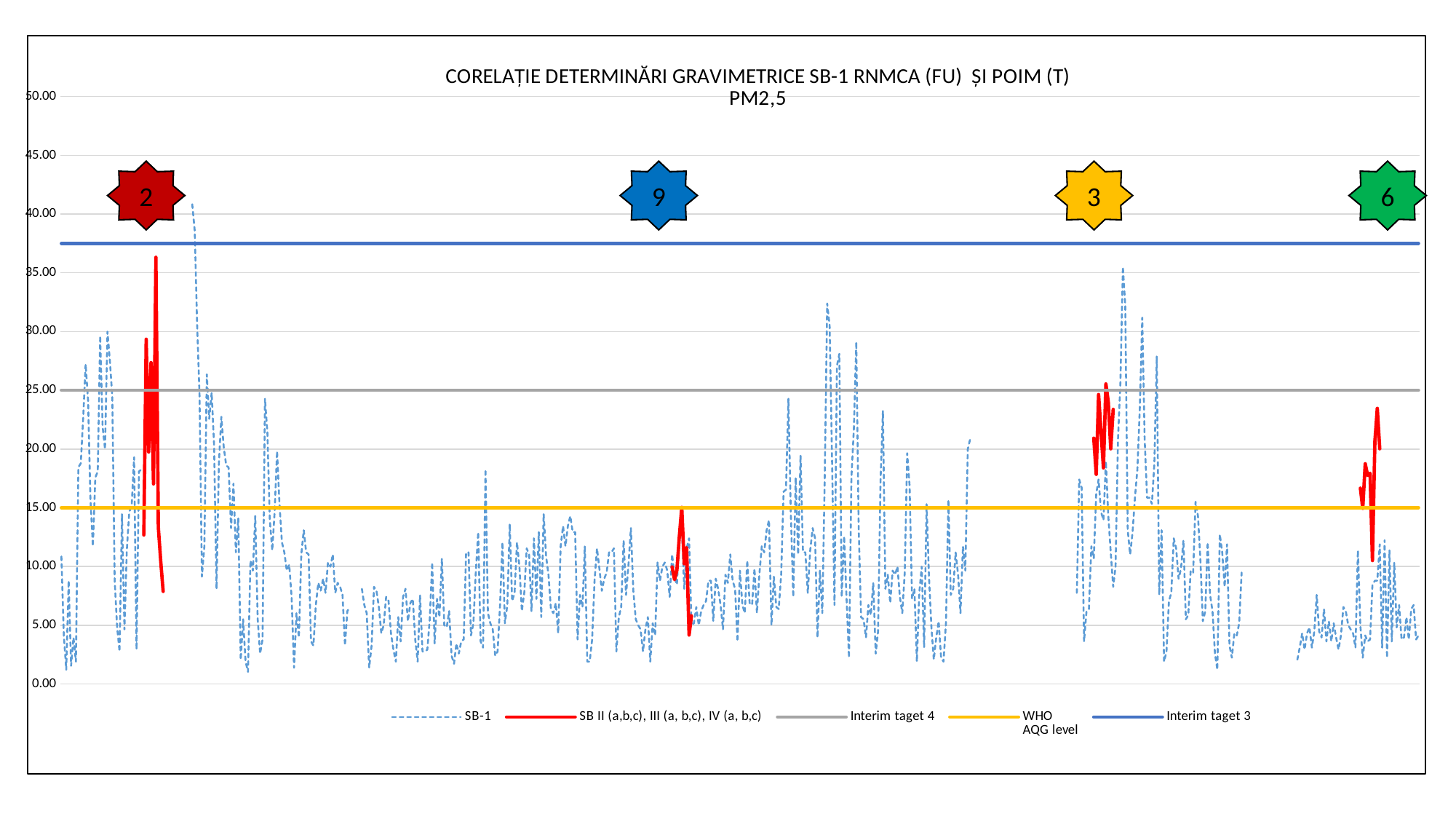

### Chart: CORELAȚIE DETERMINĂRI GRAVIMETRICE SB-1 RNMCA (FU)  ȘI POIM (T)
PM2,5

| Category | SB-1 | SB II (a,b,c), III (a, b,c), IV (a, b,c) | Interim taget 4 | WHO
AQG level | Interim taget 3 |
|---|---|---|---|---|---|
2
9
3
6